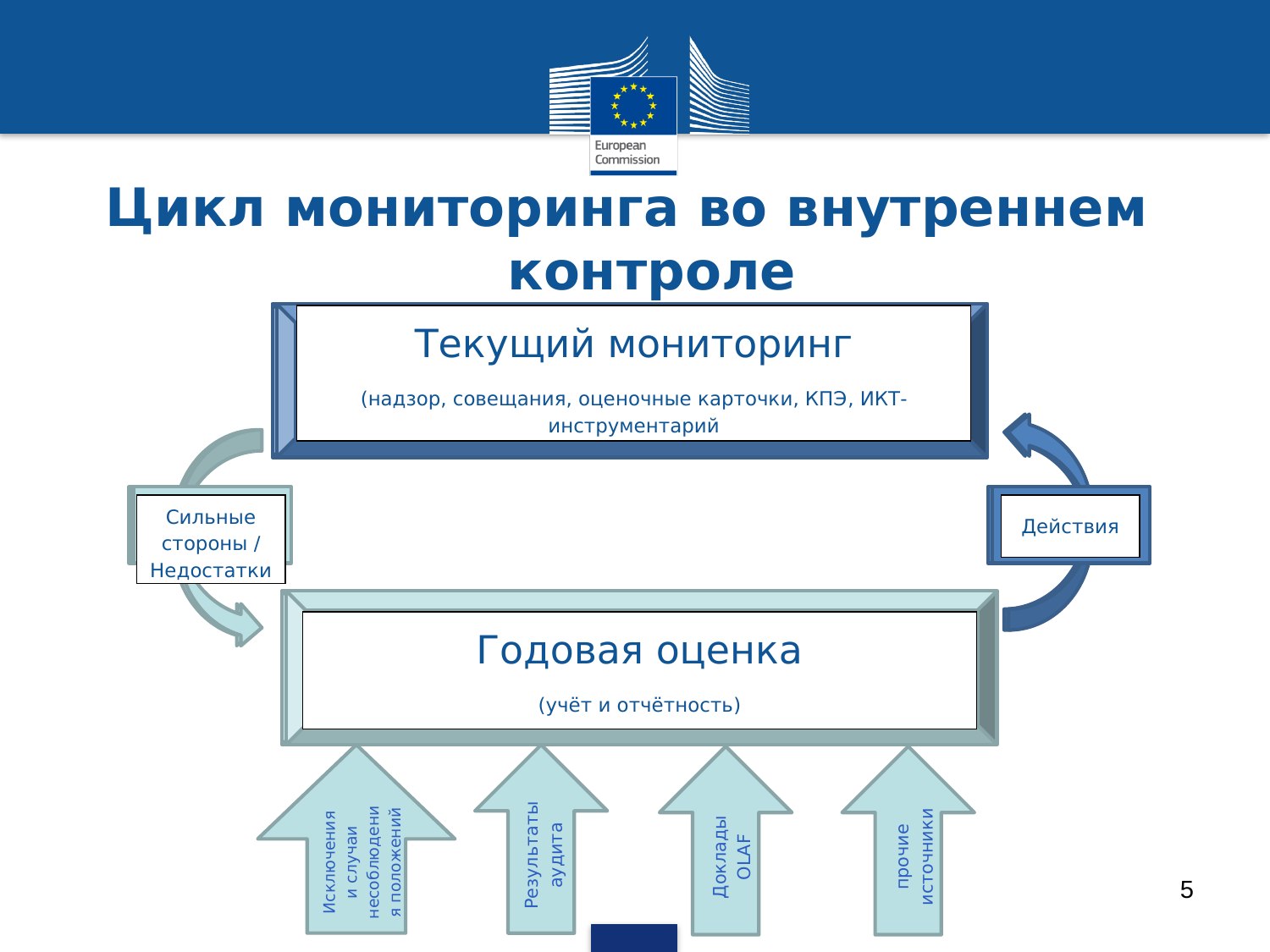

# Цикл мониторинга во внутреннем контроле

Ongoing monitoring
(Supervision, meetings, scoreboards, KPIs, IT tools, …)

Strengths
Deficiencies

Annual assessment
(Stocktaking and reporting)
Actions

Текущий мониторинг
(надзор, совещания, оценочные карточки, КПЭ, ИКТ-инструментарий

Сильные стороны / Недостатки

Годовая оценка
(учёт и отчётность)
Действия
Исключения и случаи несоблюдения положений
Результаты аудита
Доклады ОLAF
прочие источники

5